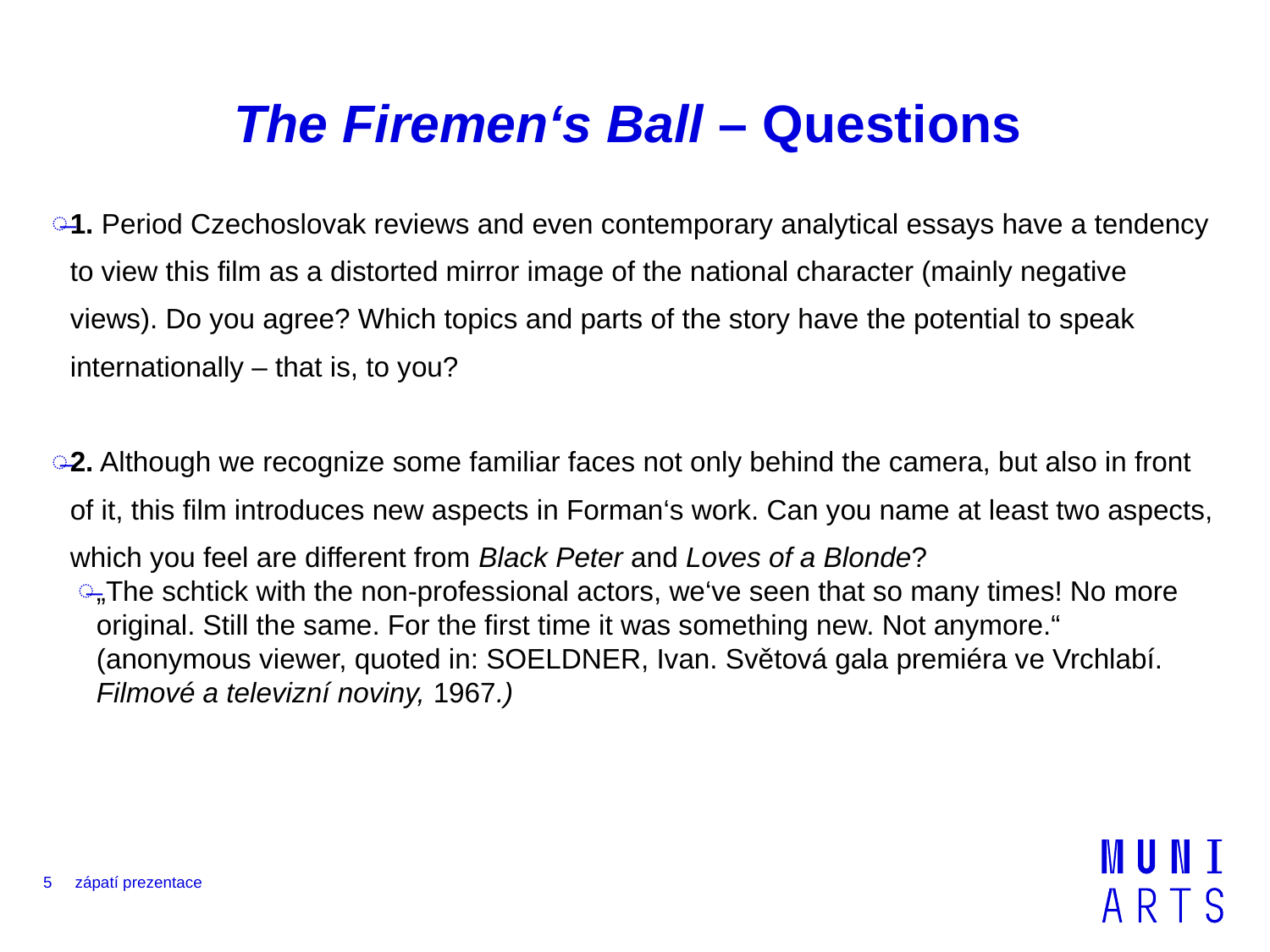

# The Firemen‘s Ball – Questions
1. Period Czechoslovak reviews and even contemporary analytical essays have a tendency to view this film as a distorted mirror image of the national character (mainly negative views). Do you agree? Which topics and parts of the story have the potential to speak internationally – that is, to you?

2. Although we recognize some familiar faces not only behind the camera, but also in front of it, this film introduces new aspects in Forman‘s work. Can you name at least two aspects, which you feel are different from Black Peter and Loves of a Blonde?
„The schtick with the non-professional actors, we‘ve seen that so many times! No more original. Still the same. For the first time it was something new. Not anymore.“ (anonymous viewer, quoted in: SOELDNER, Ivan. Světová gala premiéra ve Vrchlabí. Filmové a televizní noviny, 1967.)

5
zápatí prezentace